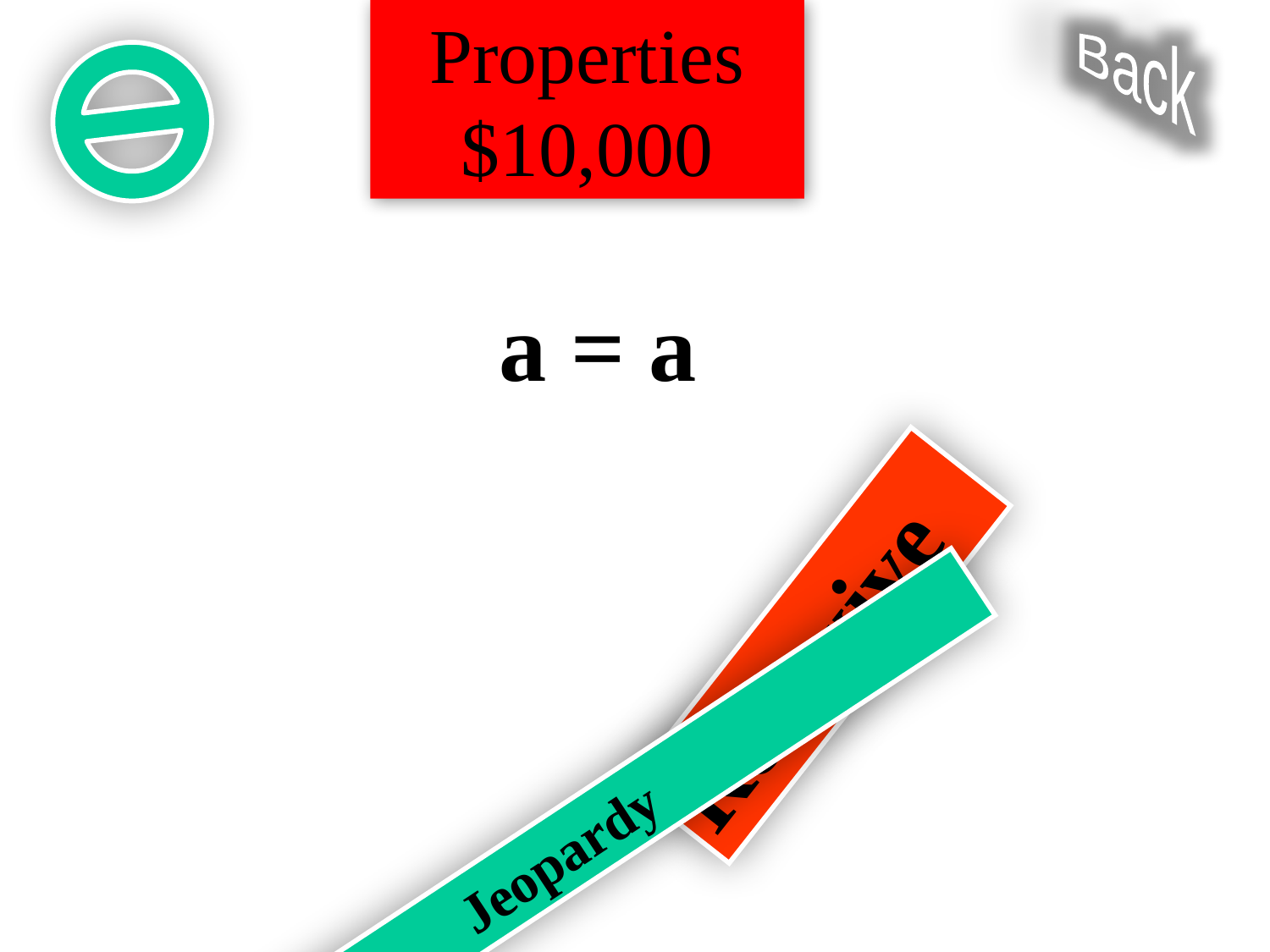

Properties $10,000
Back

a = a
Reflexive
Jeopardy